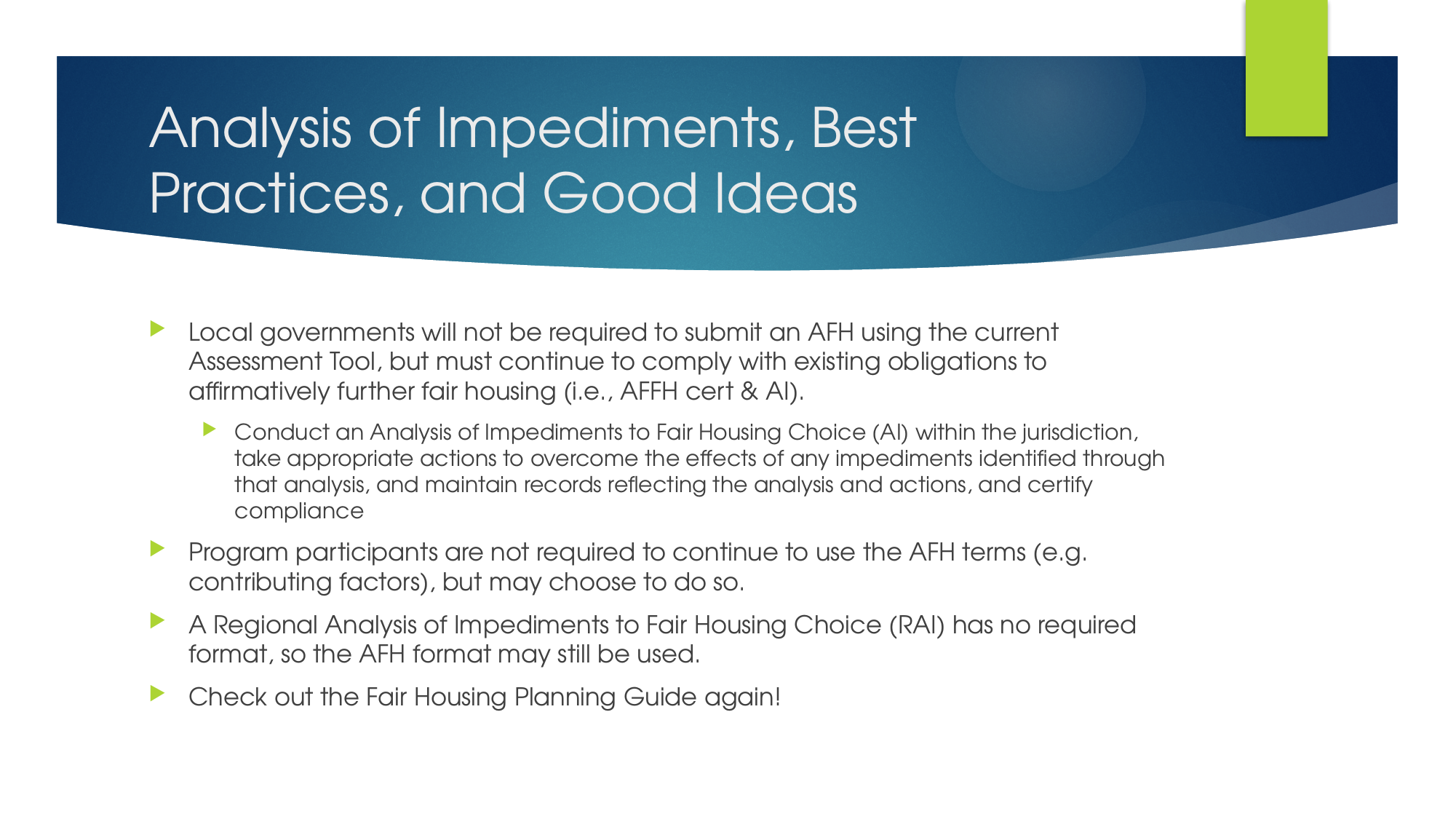

# Analysis of Impediments, Best Practices, and Good Ideas
Local governments will not be required to submit an AFH using the current Assessment Tool, but must continue to comply with existing obligations to affirmatively further fair housing (i.e., AFFH cert & AI).
Conduct an Analysis of Impediments to Fair Housing Choice (AI) within the jurisdiction, take appropriate actions to overcome the effects of any impediments identified through that analysis, and maintain records reflecting the analysis and actions, and certify compliance
Program participants are not required to continue to use the AFH terms (e.g. contributing factors), but may choose to do so.
A Regional Analysis of Impediments to Fair Housing Choice (RAI) has no required format, so the AFH format may still be used.
Check out the Fair Housing Planning Guide again!